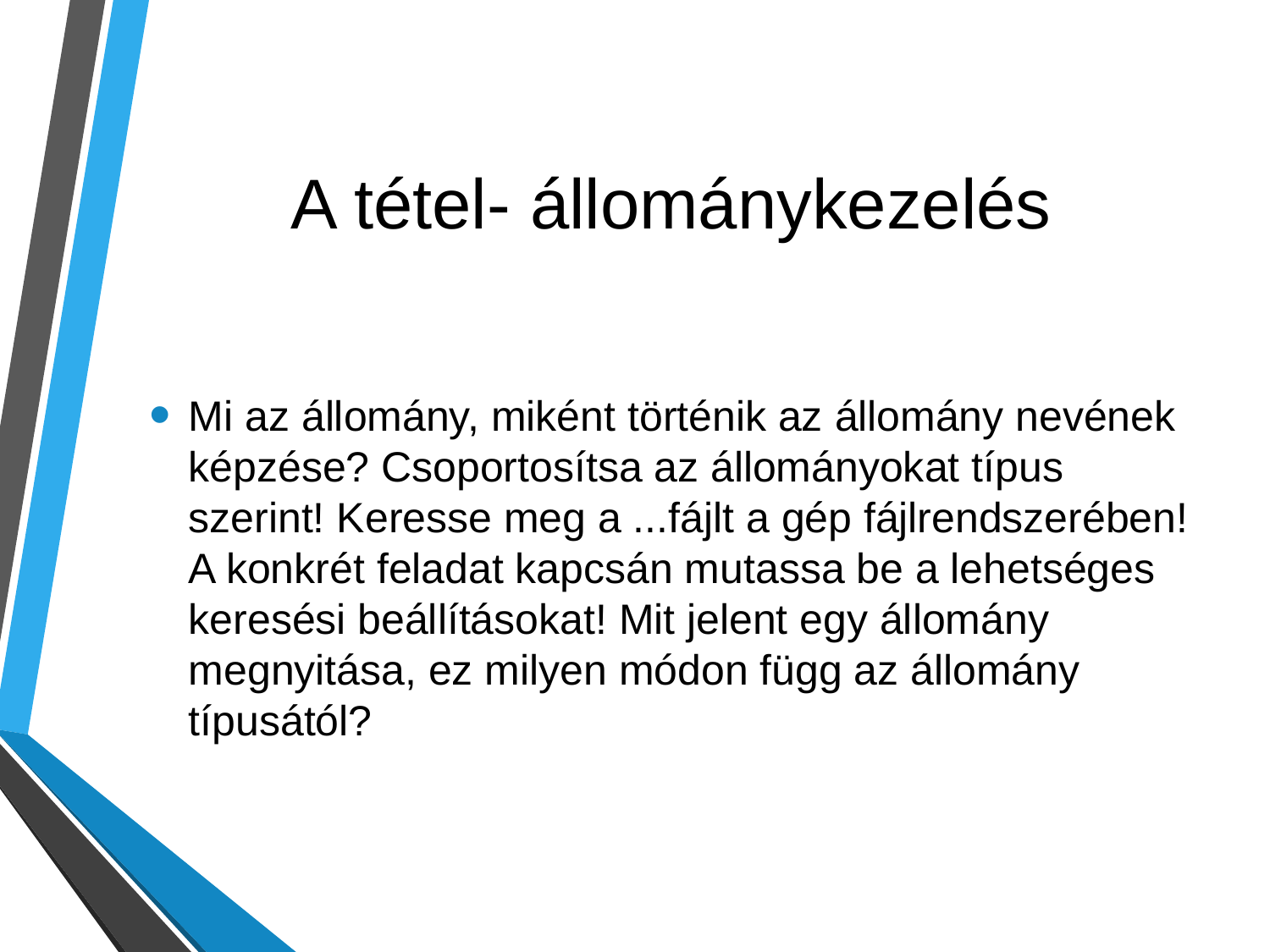

# A tétel- állománykezelés
Mi az állomány, miként történik az állomány nevének képzése? Csoportosítsa az állományokat típus szerint! Keresse meg a ...fájlt a gép fájlrendszerében! A konkrét feladat kapcsán mutassa be a lehetséges keresési beállításokat! Mit jelent egy állomány megnyitása, ez milyen módon függ az állomány típusától?